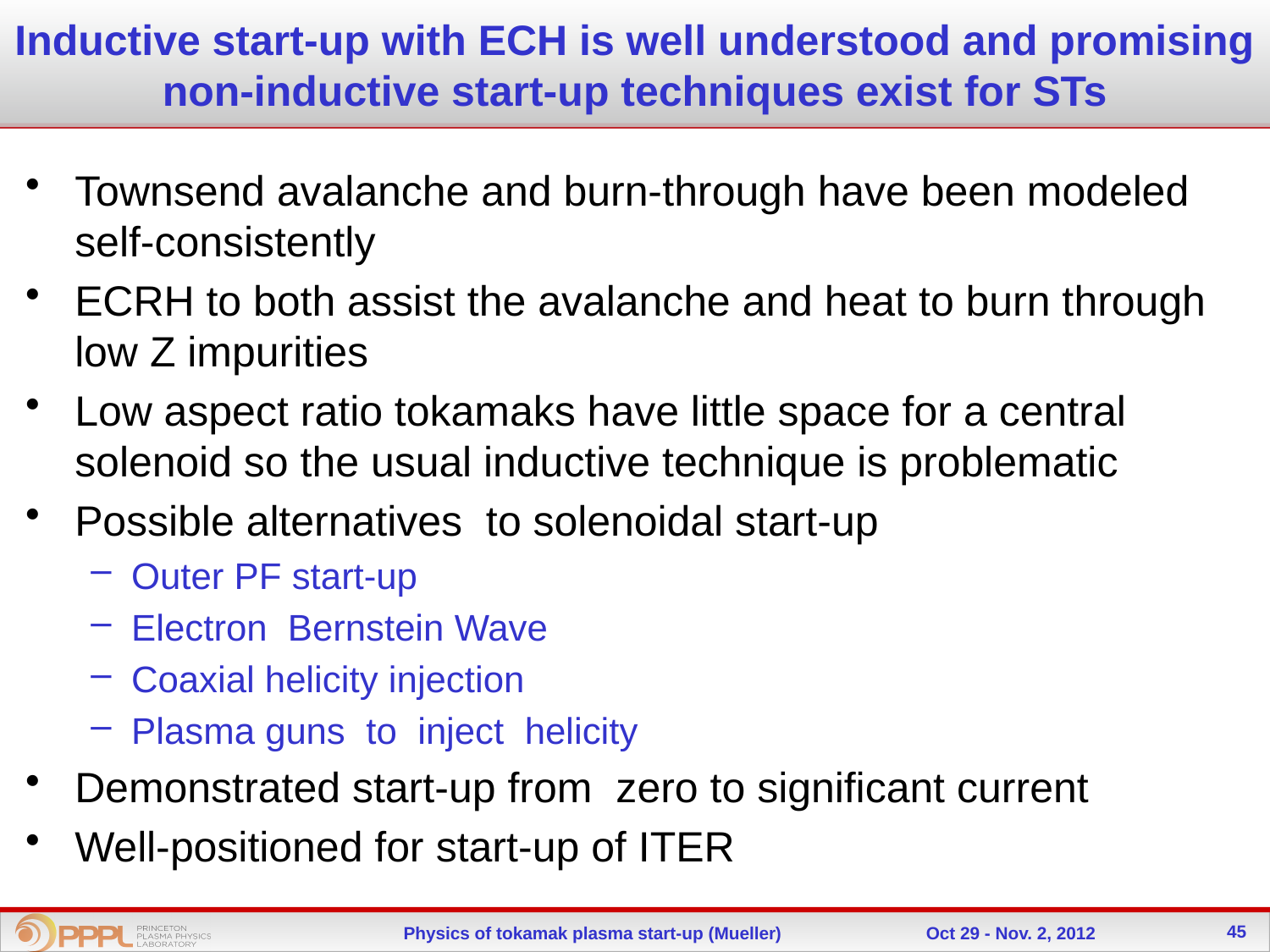

# Inductive start-up with ECH is well understood and promising non-inductive start-up techniques exist for STs
Townsend avalanche and burn-through have been modeled self-consistently
ECRH to both assist the avalanche and heat to burn through low Z impurities
Low aspect ratio tokamaks have little space for a central  solenoid so the usual inductive technique is problematic
Possible alternatives  to solenoidal start-up
Outer PF start-up
Electron  Bernstein Wave
Coaxial helicity injection
Plasma guns  to  inject  helicity
Demonstrated start-up from  zero to significant current
Well-positioned for start-up of ITER
45